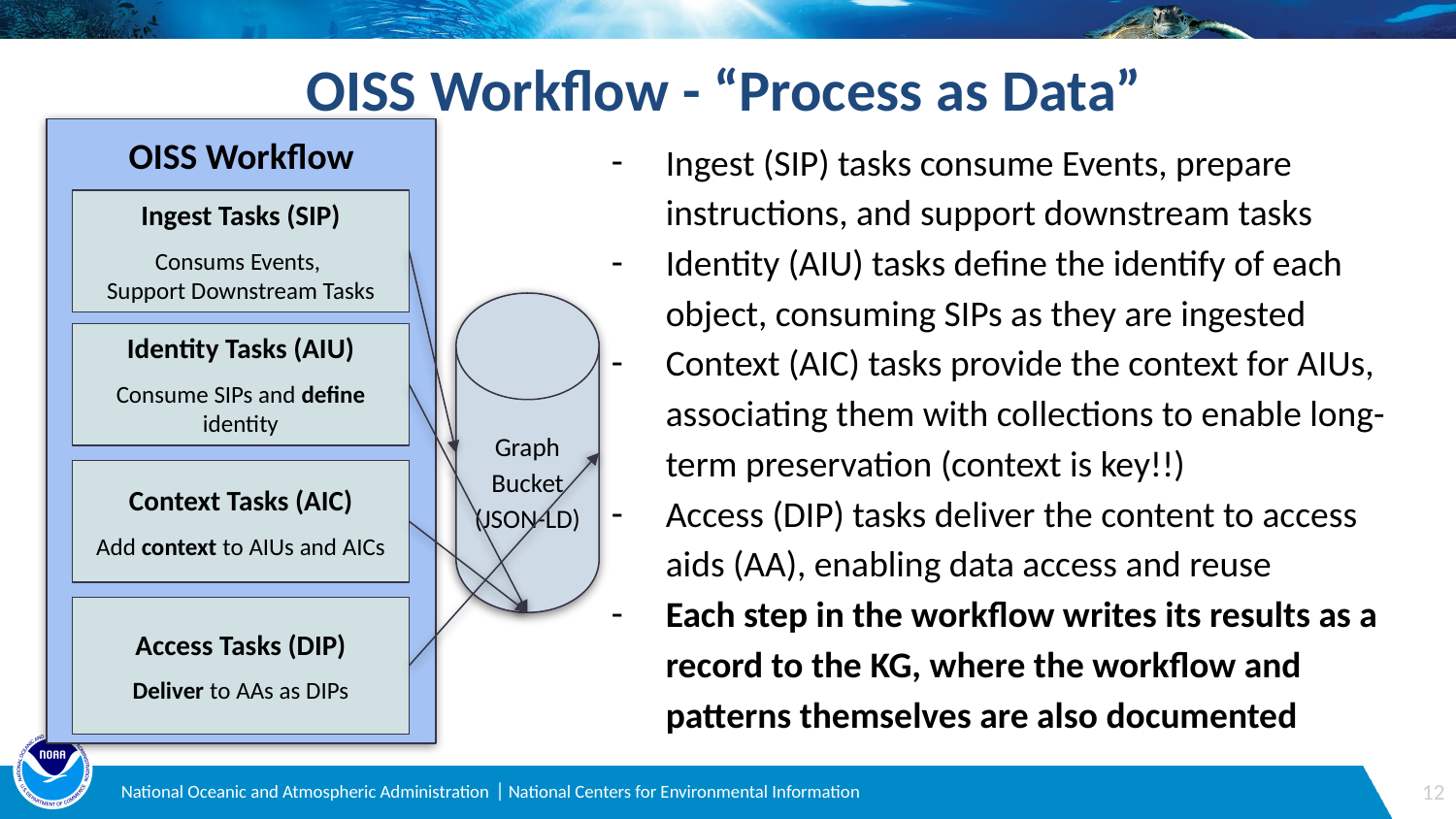

# OISS Workflow - “Process as Data”
OISS Workflow
Ingest (SIP) tasks consume Events, prepare instructions, and support downstream tasks
Identity (AIU) tasks define the identify of each object, consuming SIPs as they are ingested
Context (AIC) tasks provide the context for AIUs,  associating them with collections to enable long-term preservation (context is key!!)
Access (DIP) tasks deliver the content to access aids (AA), enabling data access and reuse
Each step in the workflow writes its results as a record to the KG, where the workflow and patterns themselves are also documented

Ingest Tasks (SIP)

Consums Events,
Support Downstream Tasks
Graph
Bucket (JSON-LD)
Identity Tasks (AIU)

Consume SIPs and define identity
Context Tasks (AIC)

Add context to AIUs and AICs
Access Tasks (DIP)

Deliver to AAs as DIPs